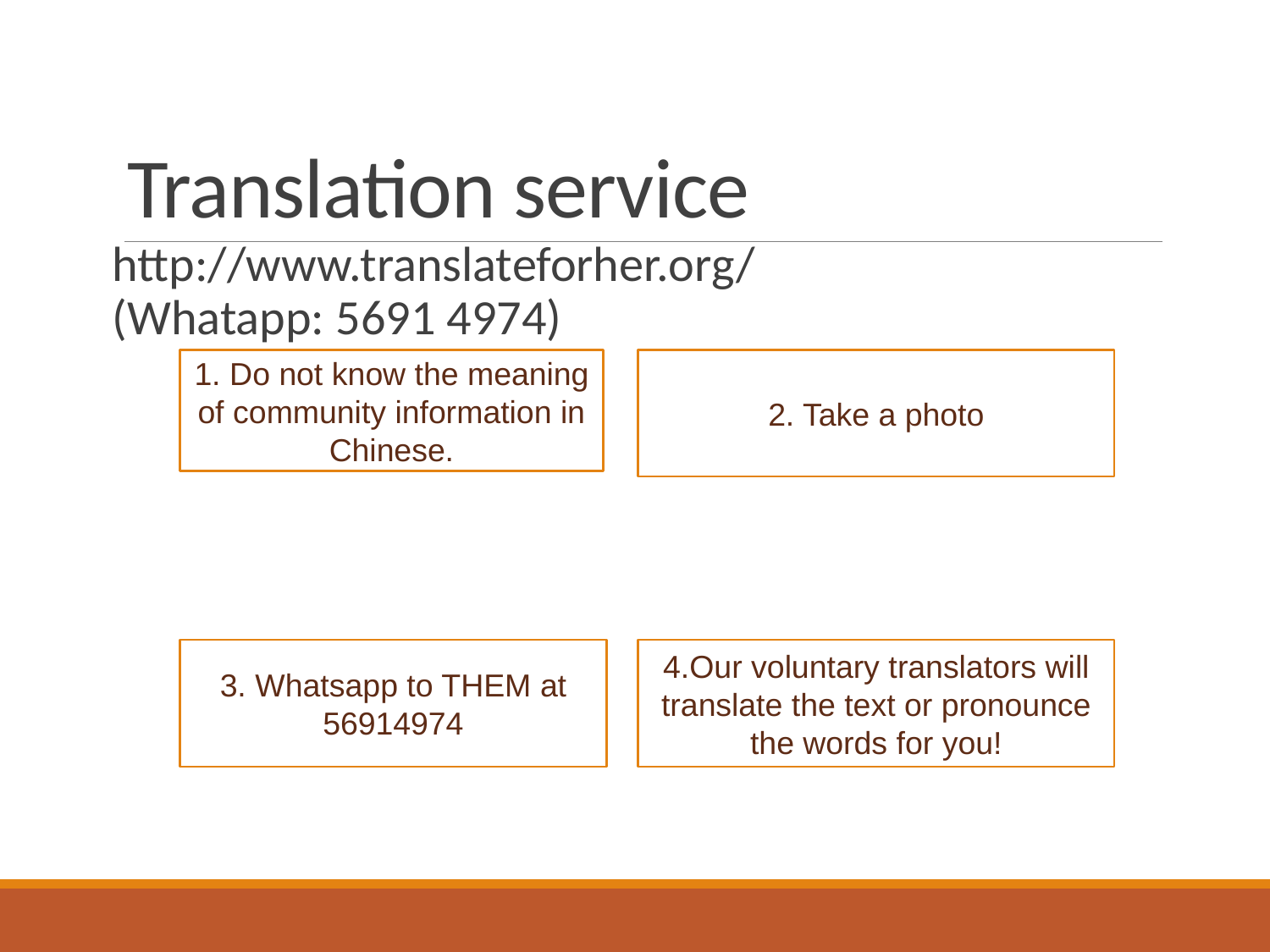

http://www.translateforher.org/
(Whatapp: 5691 4974)

# Translation service
1. Do not know the meaning of community information in Chinese.
2. Take a photo
3. Whatsapp to THEM at 56914974
4.Our voluntary translators will translate the text or pronounce the words for you!